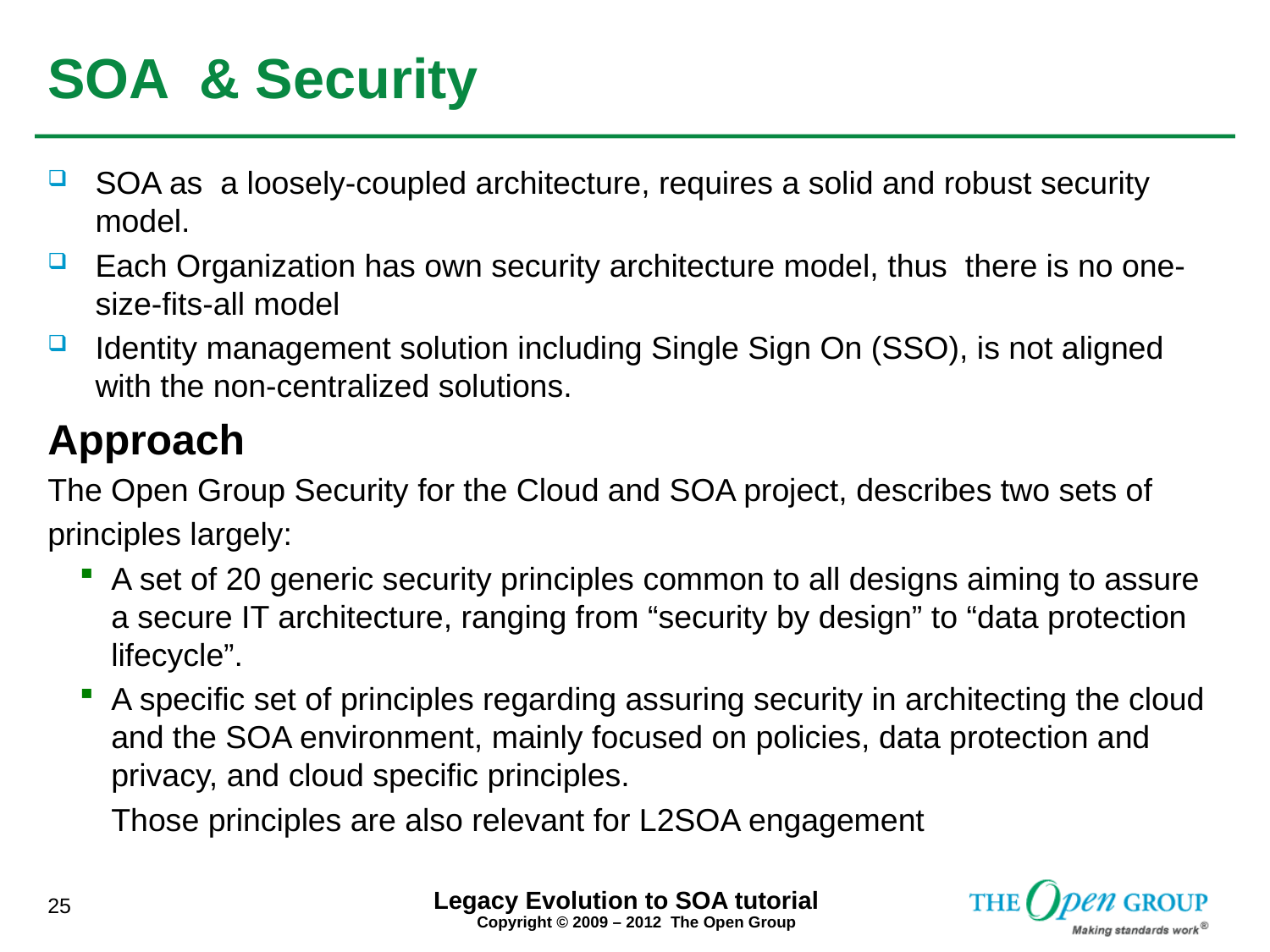

# SOA  & Security
SOA as  a loosely-coupled architecture, requires a solid and robust security model.
Each Organization has own security architecture model, thus  there is no one-size-fits-all model
Identity management solution including Single Sign On (SSO), is not aligned with the non-centralized solutions.
Approach
The Open Group Security for the Cloud and SOA project, describes two sets of
principles largely:
A set of 20 generic security principles common to all designs aiming to assure a secure IT architecture, ranging from “security by design” to “data protection lifecycle”.
A specific set of principles regarding assuring security in architecting the cloud and the SOA environment, mainly focused on policies, data protection and privacy, and cloud specific principles.
Those principles are also relevant for L2SOA engagement
Legacy Evolution to SOA tutorial

25